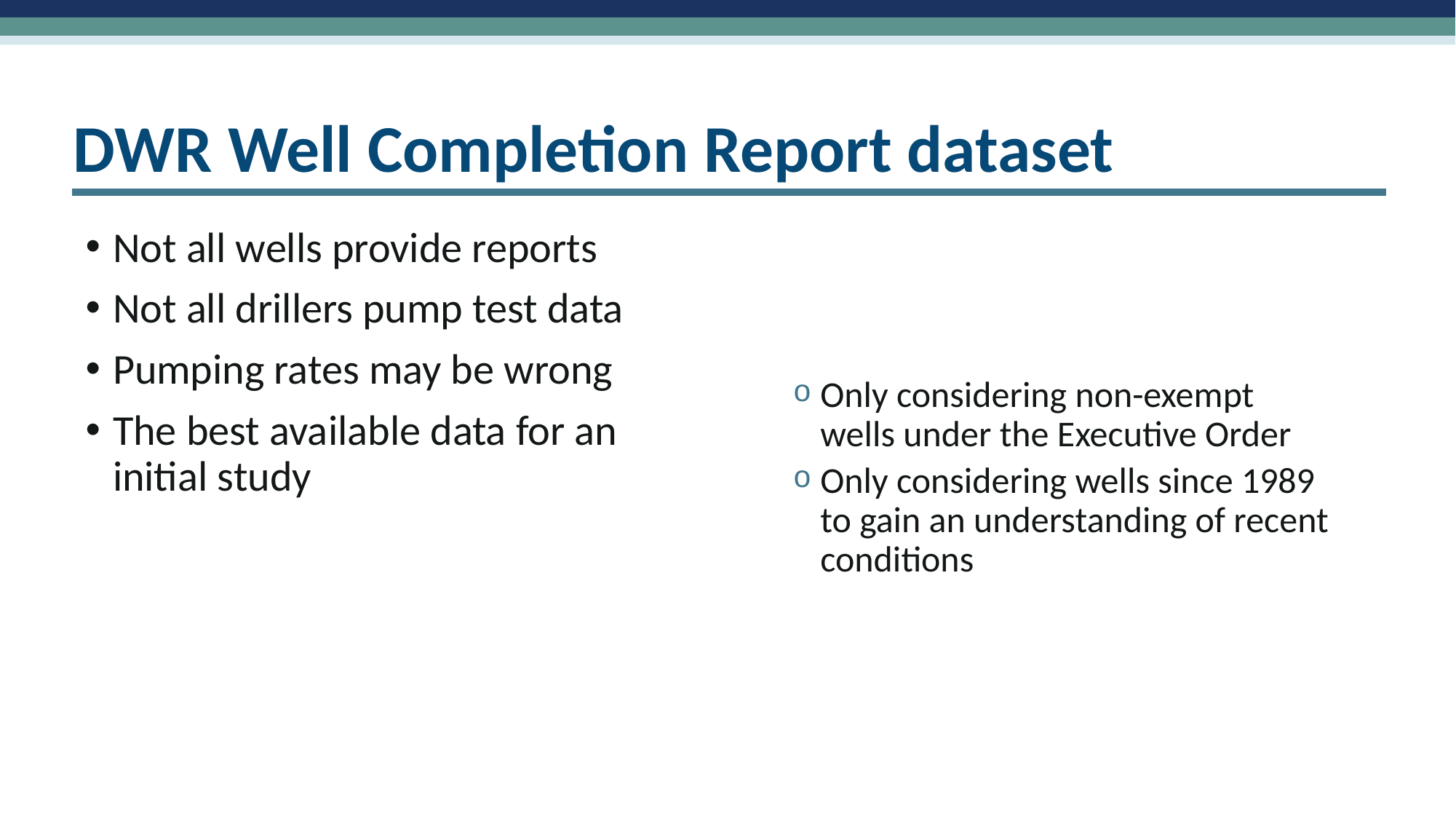

# DWR Well Completion Report dataset
Only considering non-exempt wells under the Executive Order
Only considering wells since 1989 to gain an understanding of recent conditions
Not all wells provide reports
Not all drillers pump test data
Pumping rates may be wrong
The best available data for an initial study